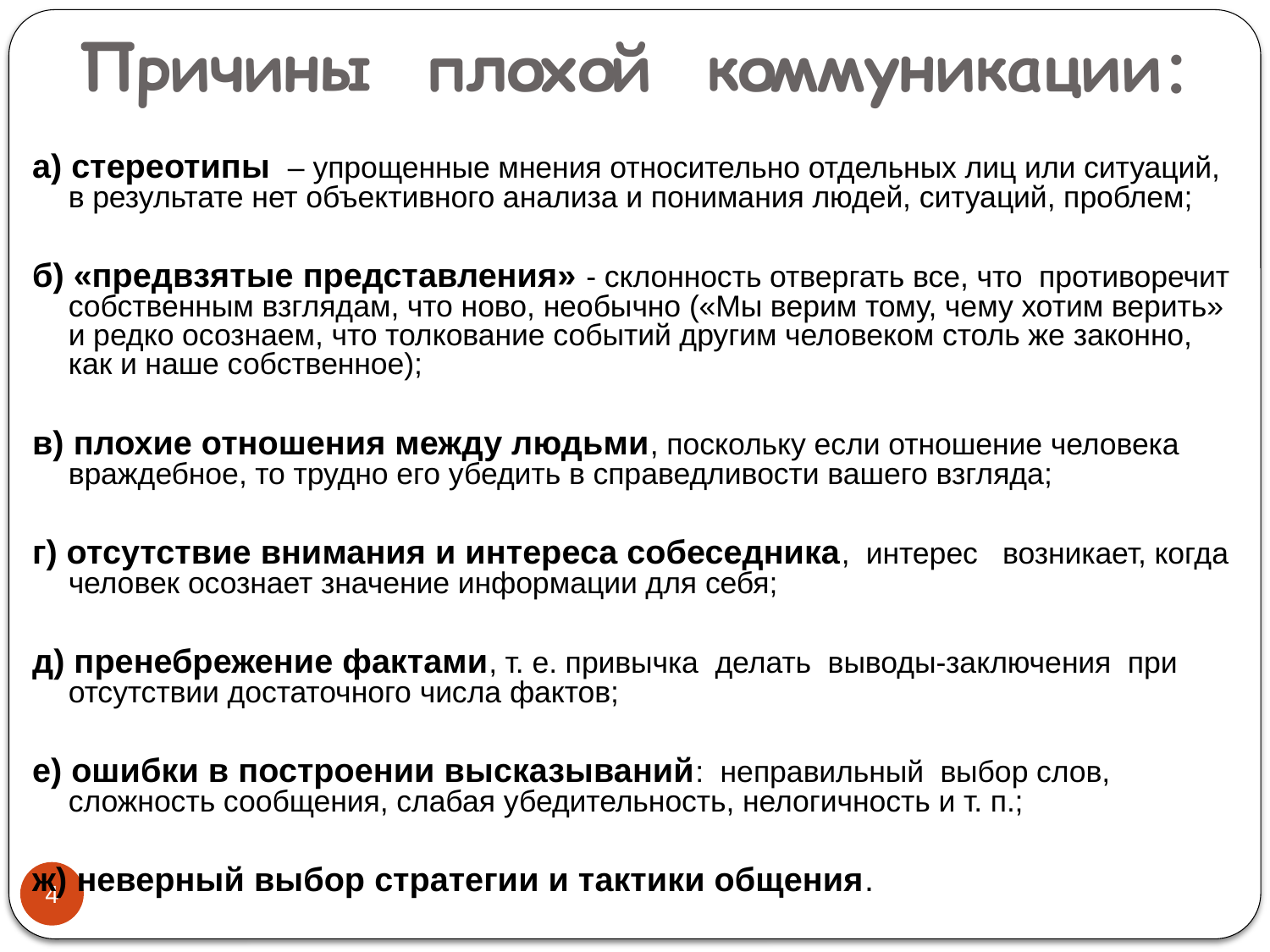

# Причины  плохой  коммуникации:
а) стереотипы  – упрощенные мнения относительно отдельных лиц или ситуаций, в результате нет объективного анализа и понимания людей, ситуаций, проблем;

б) «предвзятые представления» - склонность отвергать все, что  противоречит собственным взглядам, что ново, необычно («Мы верим тому, чему хотим верить» и редко осознаем, что толкование событий другим человеком столь же законно, как и наше собственное);

в) плохие отношения между людьми, поскольку если отношение человека враждебное, то трудно его убедить в справедливости вашего взгляда;

г) отсутствие внимания и интереса собеседника,  интерес   возникает, когда человек осознает значение информации для себя;

д) пренебрежение фактами, т. е. привычка  делать  выводы-заключения  при отсутствии достаточного числа фактов;

е) ошибки в построении высказываний:  неправильный  выбор слов, сложность сообщения, слабая убедительность, нелогичность и т. п.;

ж) неверный выбор стратегии и тактики общения.

4